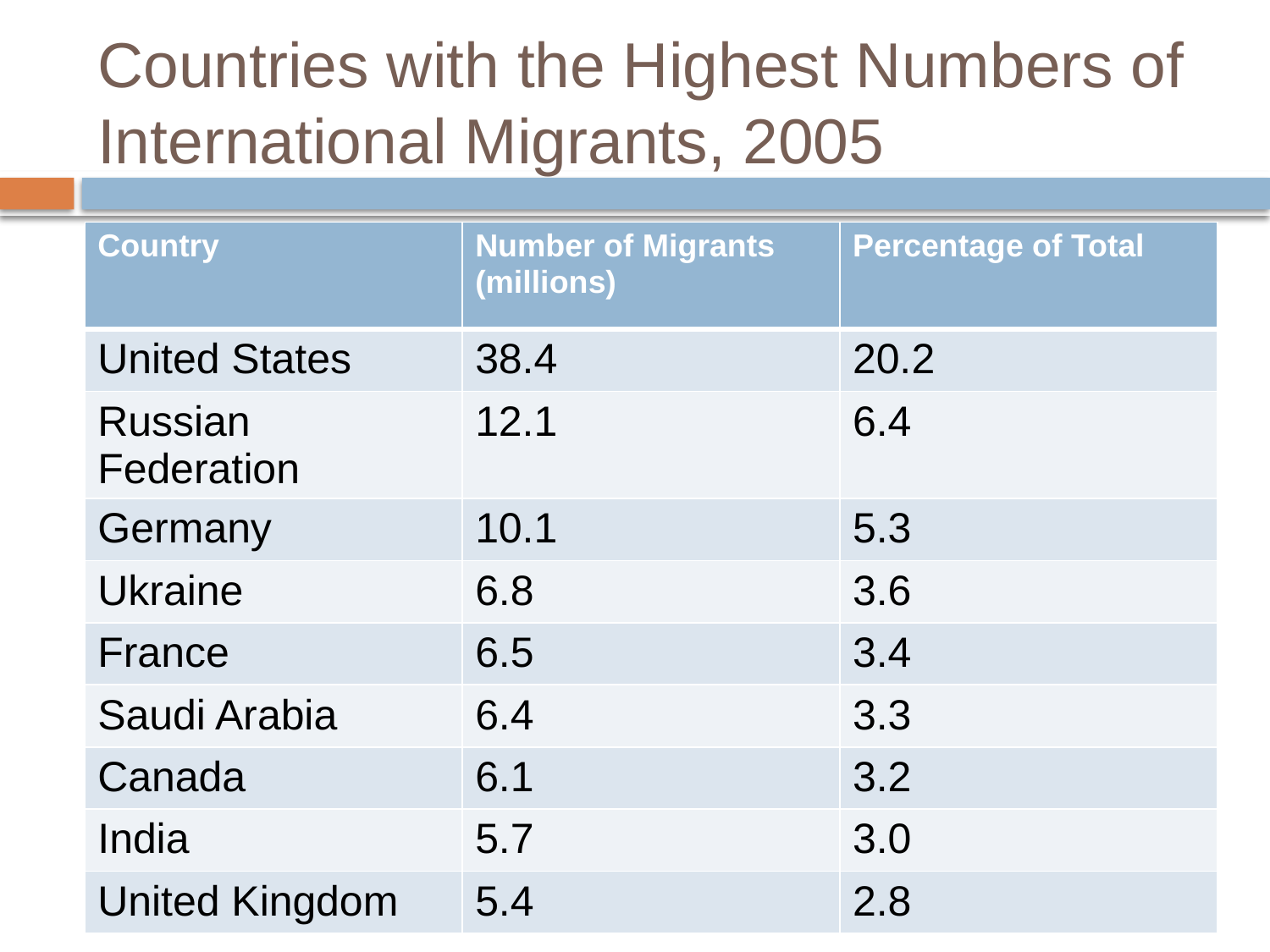

# Countries with the Highest Numbers of International Migrants, 2005
| Country | Number of Migrants (millions) | Percentage of Total |
| --- | --- | --- |
| United States | 38.4 | 20.2 |
| Russian Federation | 12.1 | 6.4 |
| Germany | 10.1 | 5.3 |
| Ukraine | 6.8 | 3.6 |
| France | 6.5 | 3.4 |
| Saudi Arabia | 6.4 | 3.3 |
| Canada | 6.1 | 3.2 |
| India | 5.7 | 3.0 |
| United Kingdom | 5.4 | 2.8 |